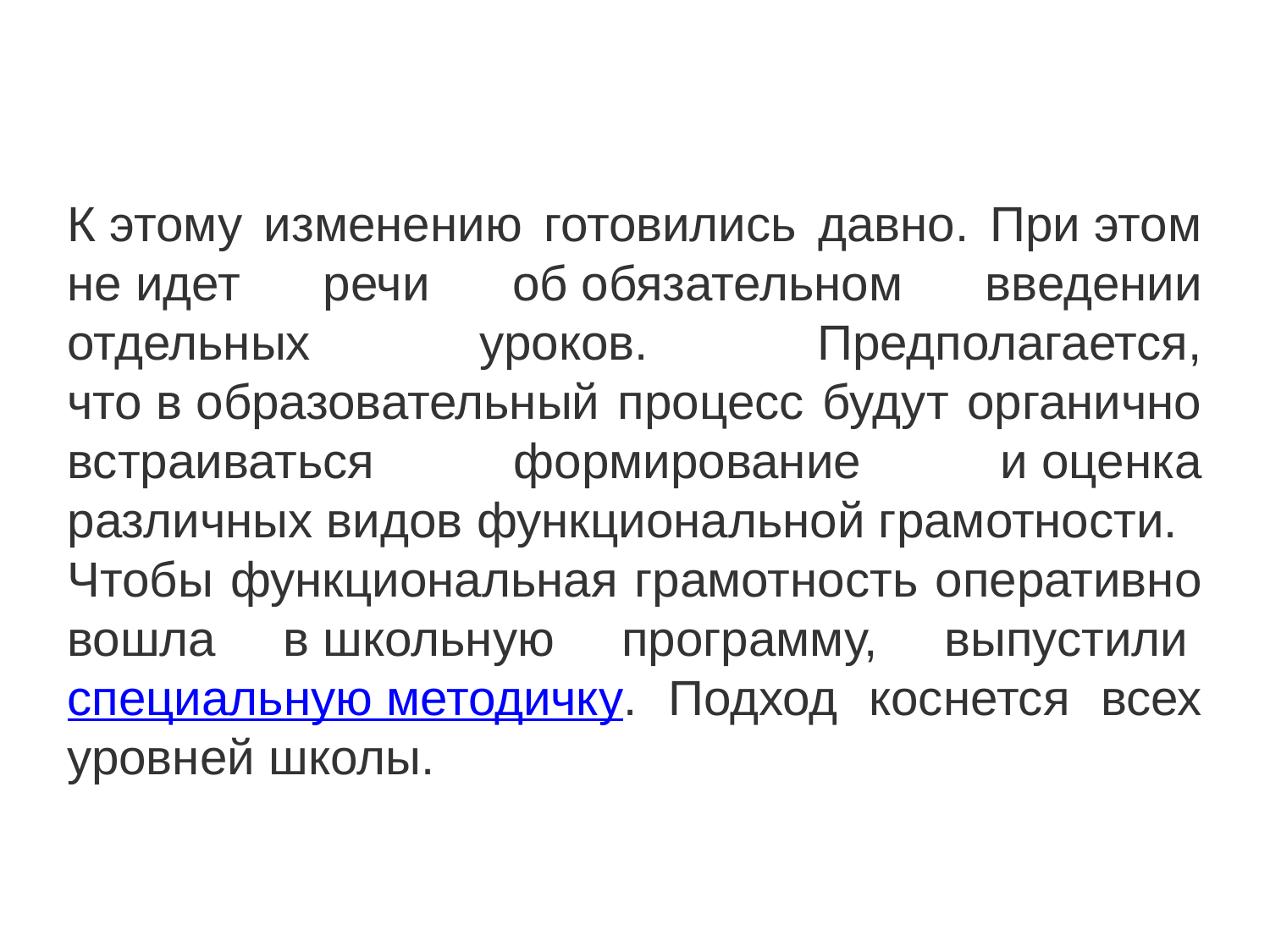

К этому изменению готовились давно. При этом не идет речи об обязательном введении отдельных уроков. Предполагается, что в образовательный процесс будут органично встраиваться формирование и оценка различных видов функциональной грамотности.
Чтобы функциональная грамотность оперативно вошла в школьную программу, выпустили специальную методичку. Подход коснется всех уровней школы.